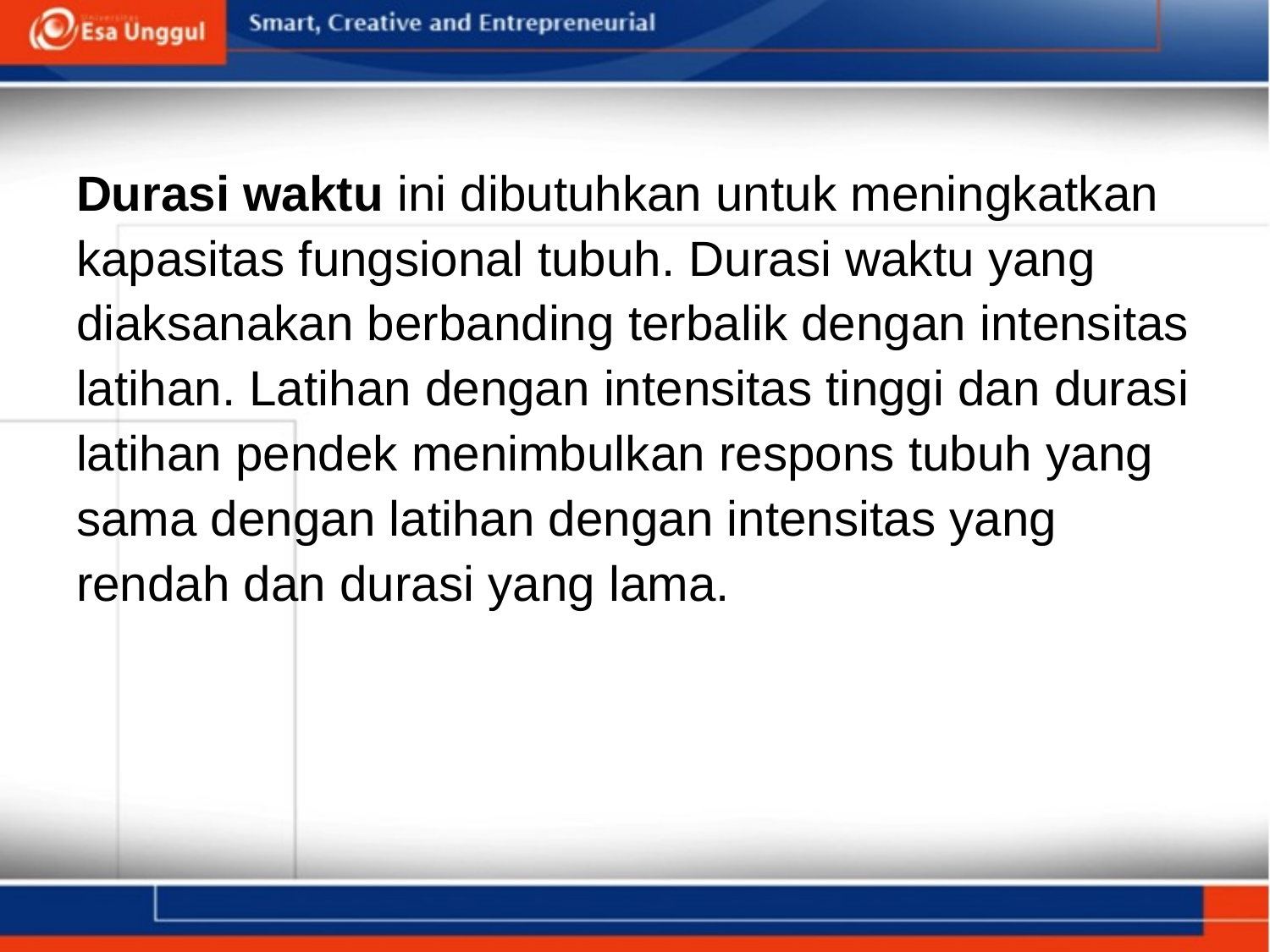

Durasi waktu ini dibutuhkan untuk meningkatkan kapasitas fungsional tubuh. Durasi waktu yang diaksanakan berbanding terbalik dengan intensitas latihan. Latihan dengan intensitas tinggi dan durasi latihan pendek menimbulkan respons tubuh yang sama dengan latihan dengan intensitas yang rendah dan durasi yang lama.